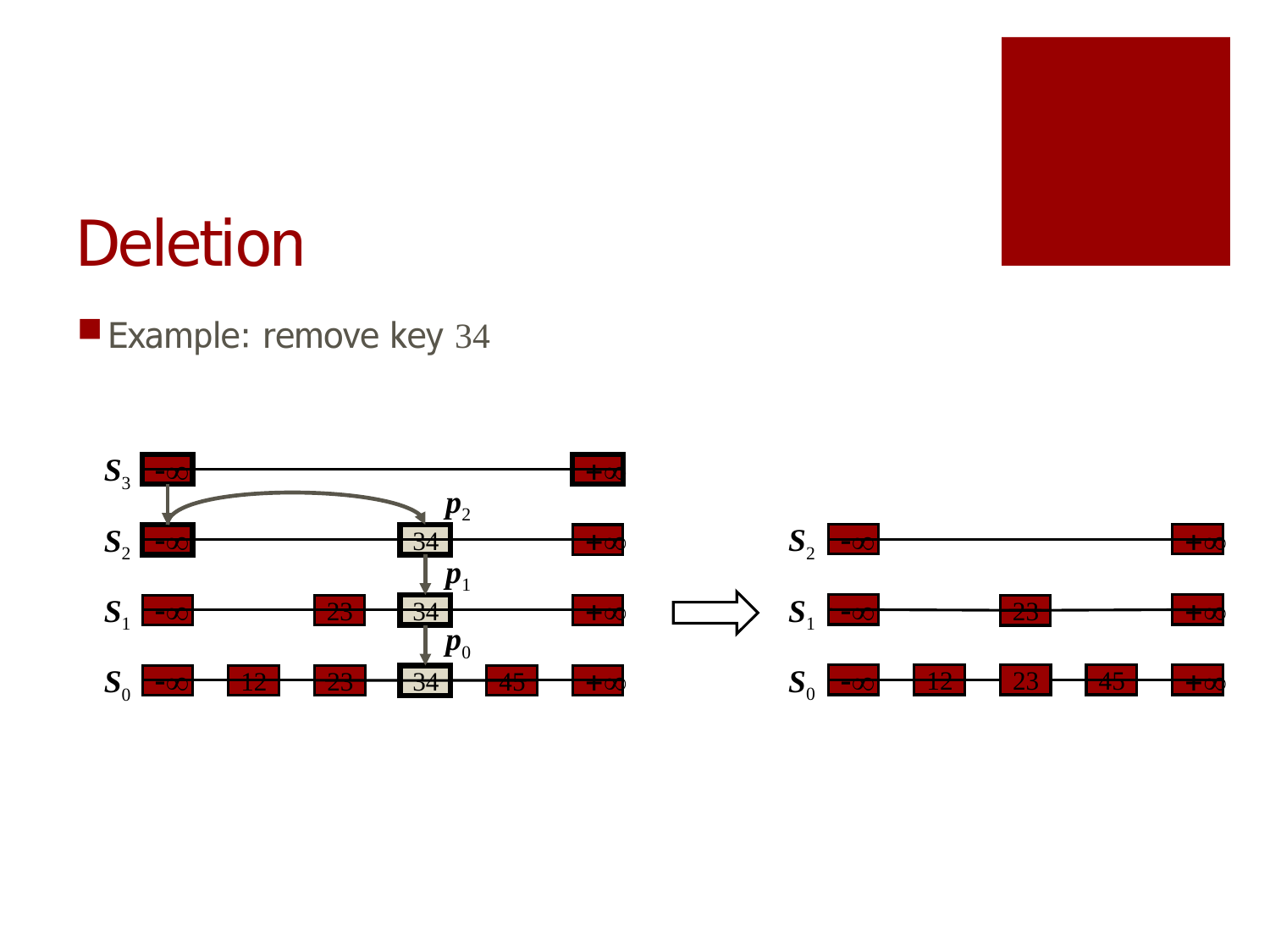

# Deletion
Example: remove key 34
S3
−∞
+∞
p2
S2
S2
−∞
+∞
−∞
34
+∞
p1
S1
S1

−∞
+∞
−∞
23
34
+∞
23
p0
S0
S0
−∞
12
23
45
+∞
−∞
12
23
45
+∞
34